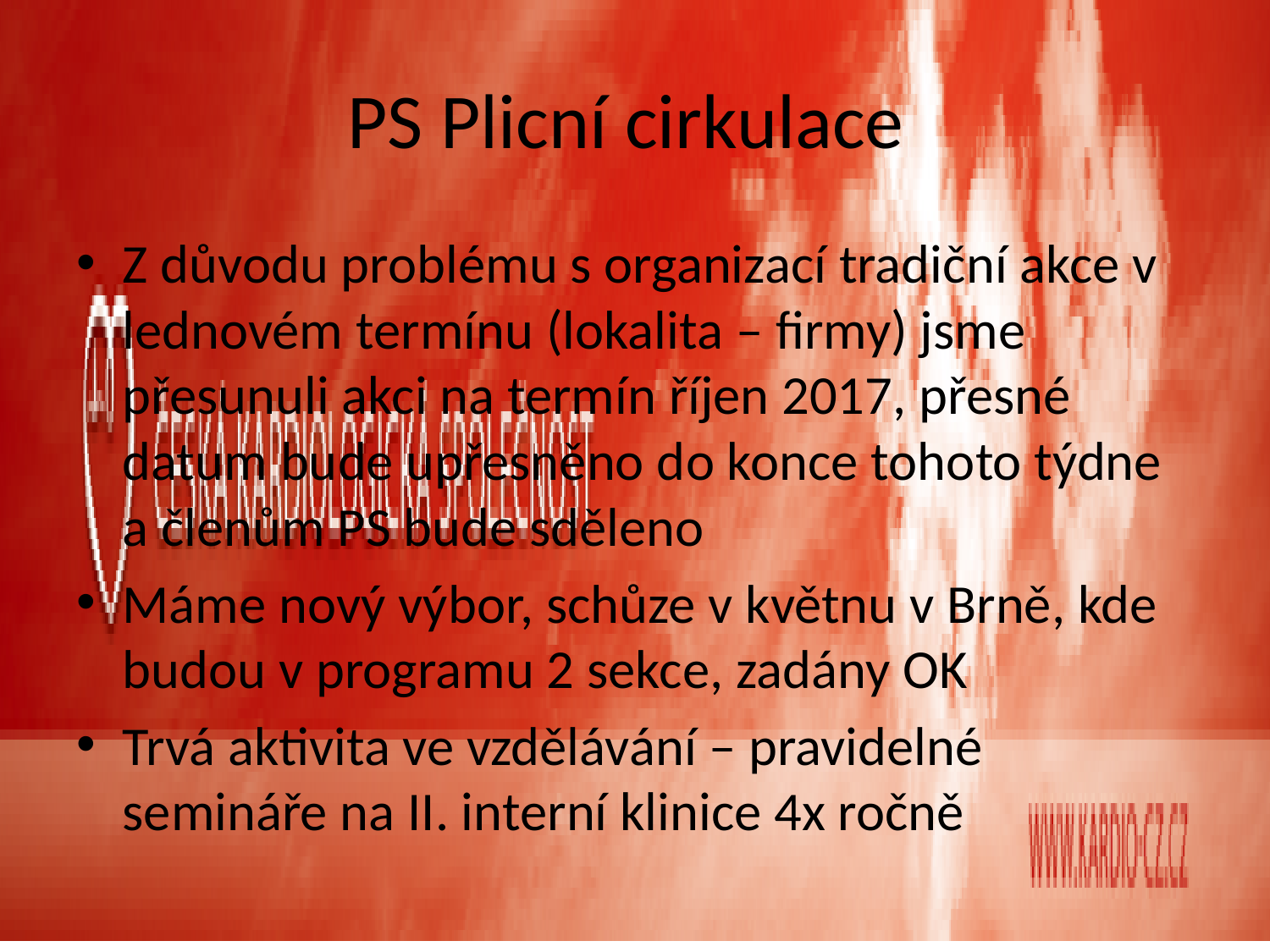

# PS Plicní cirkulace
Z důvodu problému s organizací tradiční akce v lednovém termínu (lokalita – firmy) jsme přesunuli akci na termín říjen 2017, přesné datum bude upřesněno do konce tohoto týdne a členům PS bude sděleno
Máme nový výbor, schůze v květnu v Brně, kde budou v programu 2 sekce, zadány OK
Trvá aktivita ve vzdělávání – pravidelné semináře na II. interní klinice 4x ročně